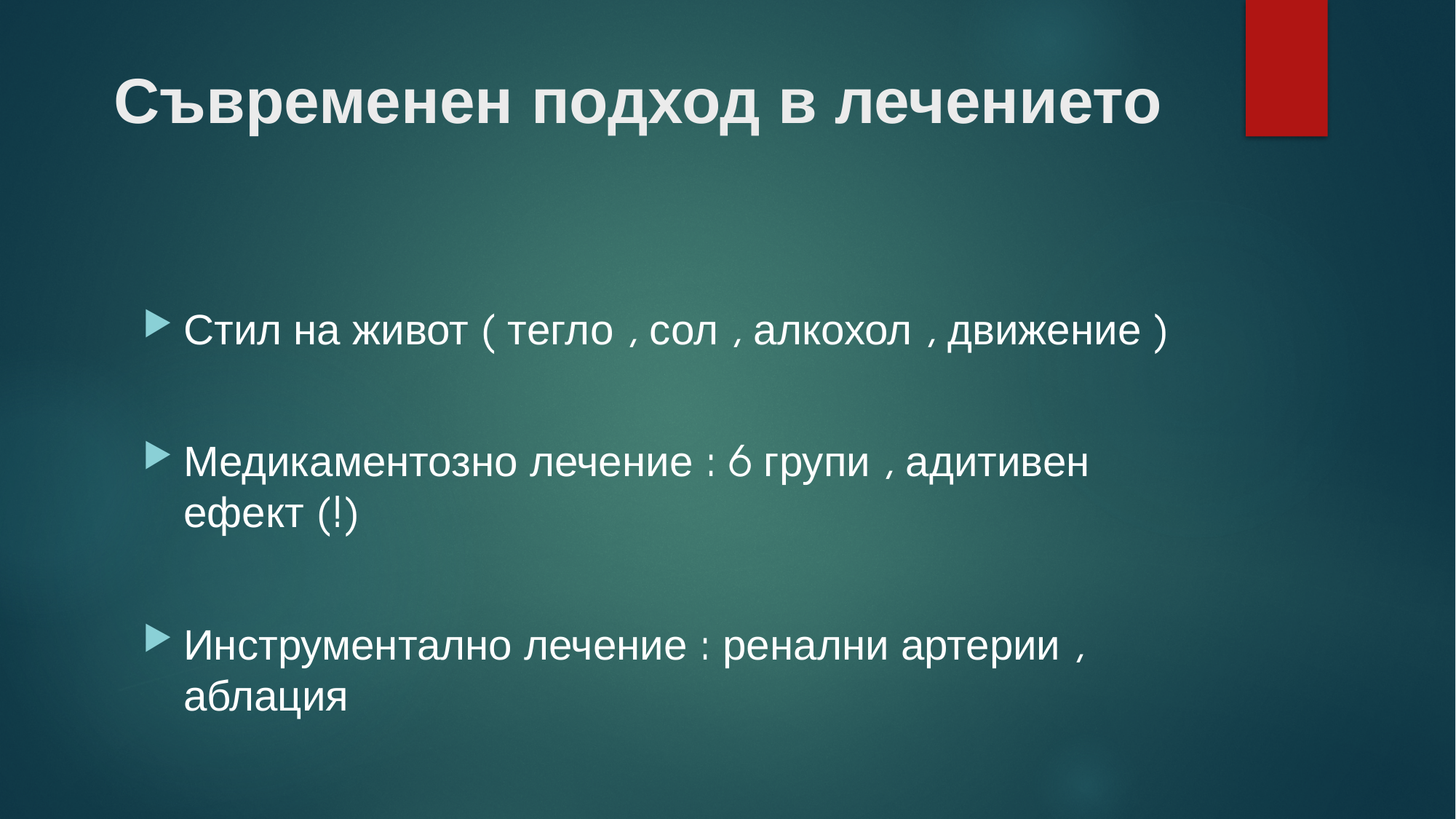

# Съвременен подход в лечението

Стил на живот ( тегло , сол , алкохол , движение )

Медикаментозно лечение : 6 групи , адитивен ефект (!)

Инструментално лечение : ренални артерии , аблация